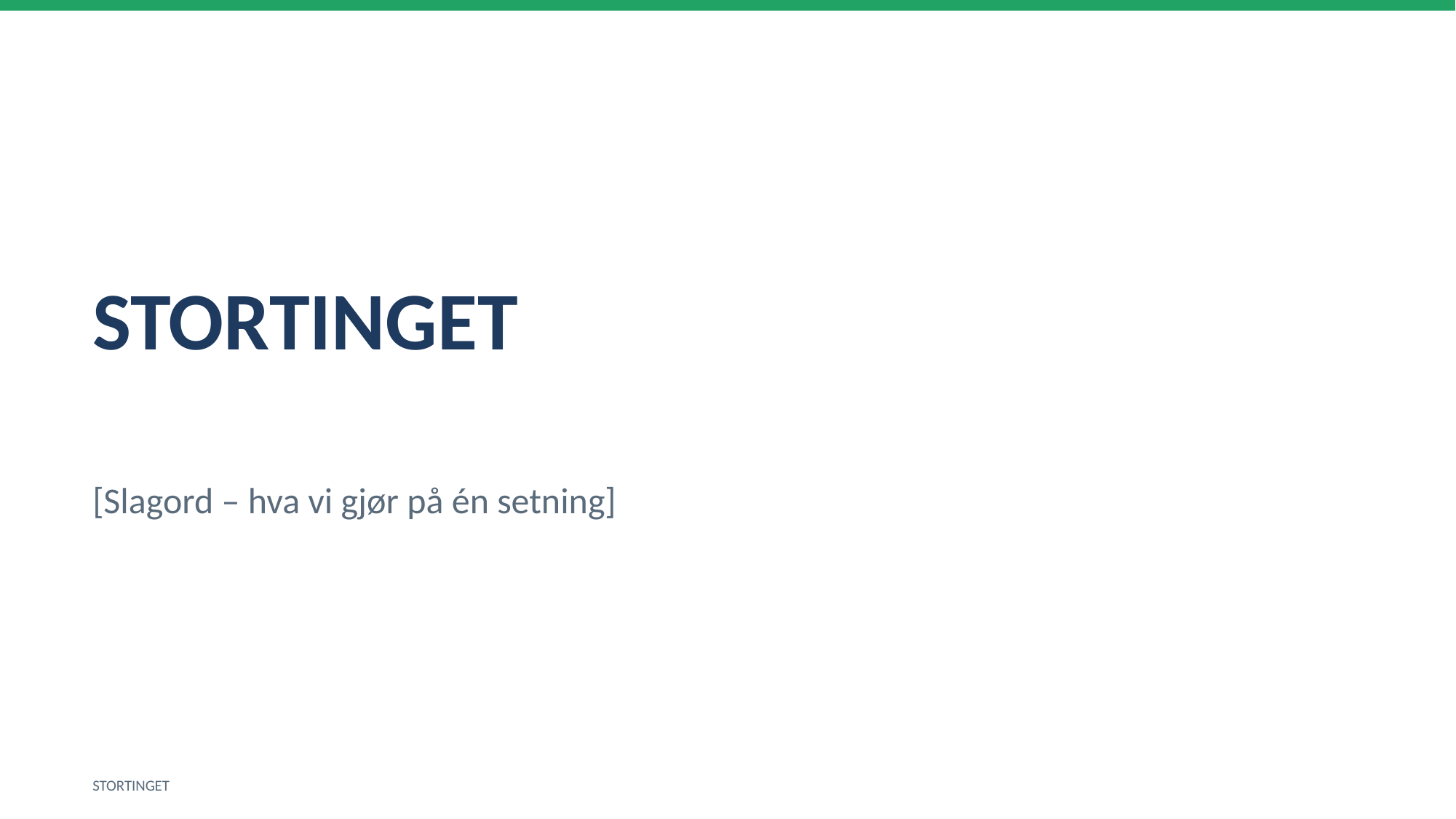

STORTINGET
[Slagord – hva vi gjør på én setning]
STORTINGET